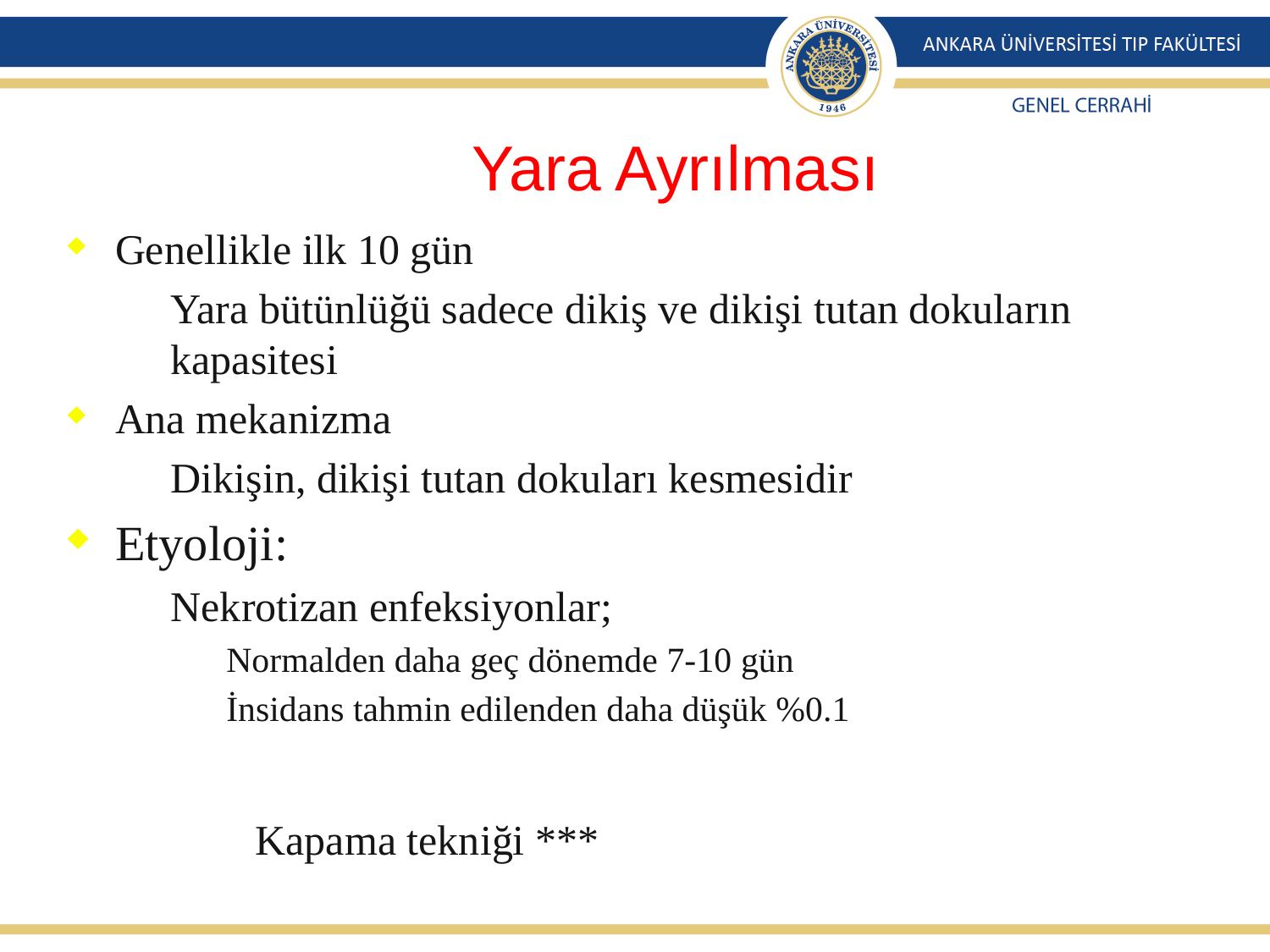

# Yara Ayrılması
Genellikle ilk 10 gün
Yara bütünlüğü sadece dikiş ve dikişi tutan dokuların kapasitesi
Ana mekanizma
Dikişin, dikişi tutan dokuları kesmesidir
Etyoloji:
	Nekrotizan enfeksiyonlar;
Normalden daha geç dönemde 7-10 gün
İnsidans tahmin edilenden daha düşük %0.1

        Kapama tekniği ***